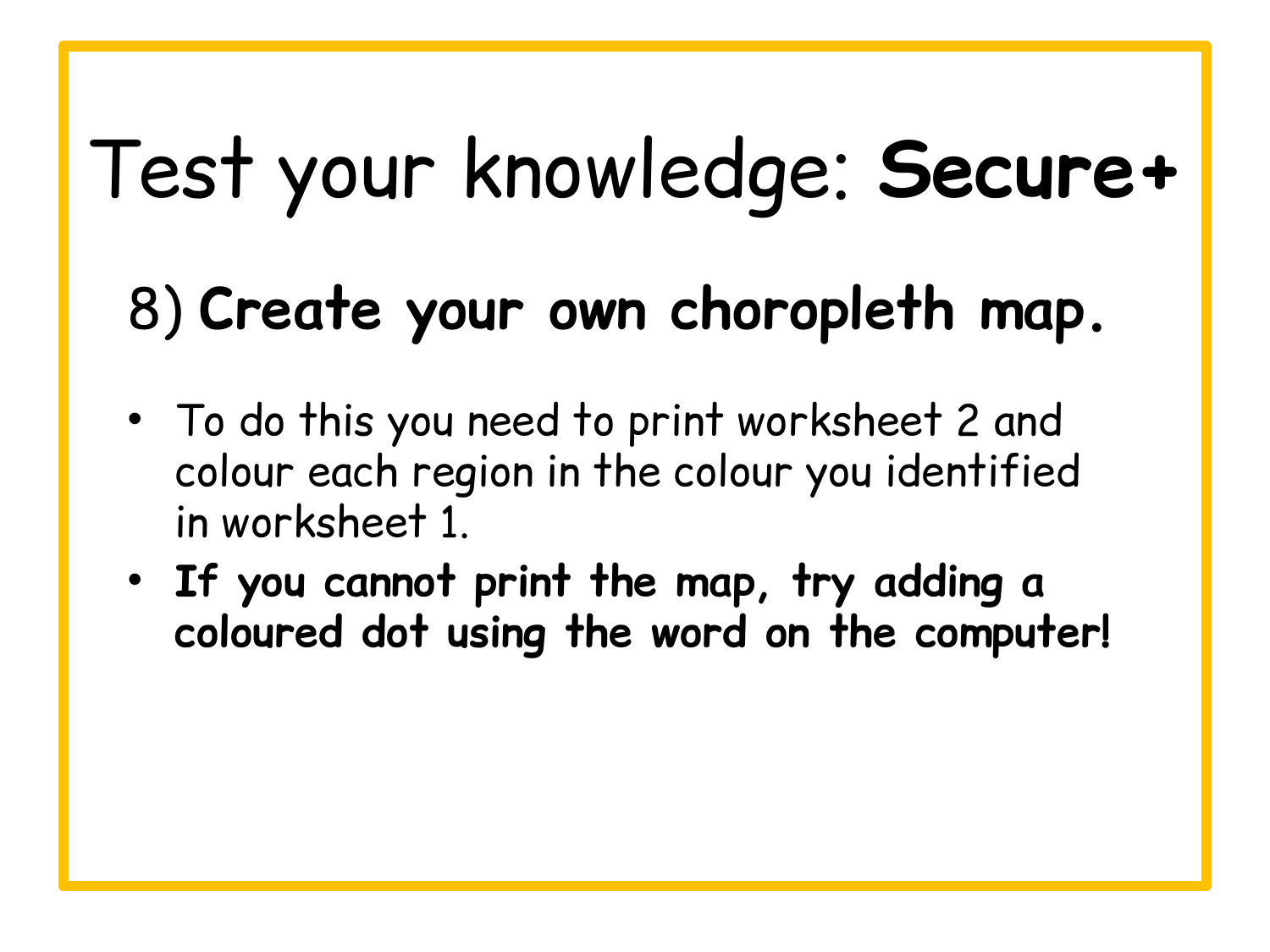

# Test your knowledge: Secure+
8) Create your own choropleth map.

To do this you need to print worksheet 2 and colour each region in the colour you identified in worksheet 1.
If you cannot print the map, try adding a coloured dot using the word on the computer!